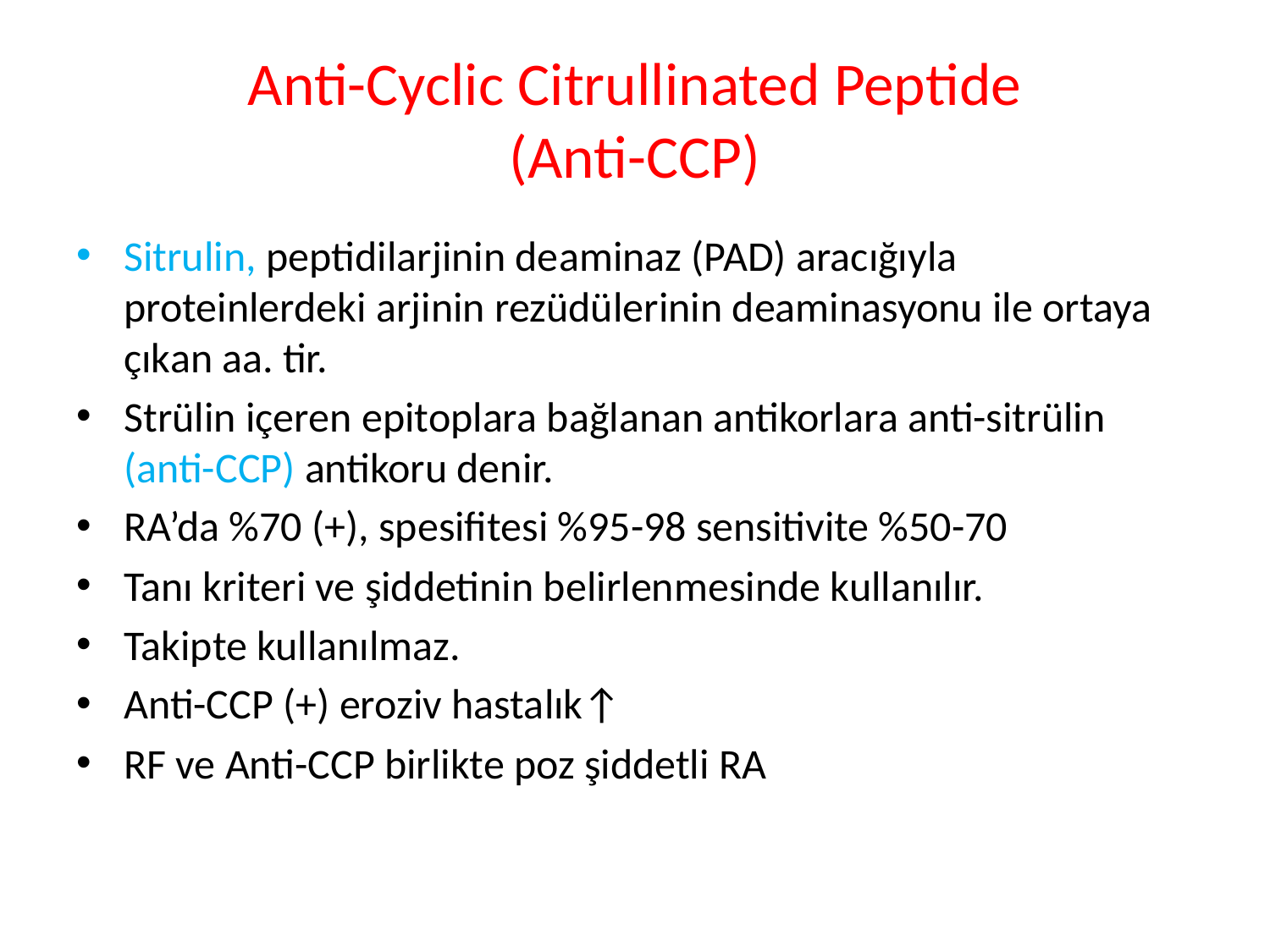

# Anti-Cyclic Citrullinated Peptide (Anti-CCP)
Sitrulin, peptidilarjinin deaminaz (PAD) aracığıyla proteinlerdeki arjinin rezüdülerinin deaminasyonu ile ortaya çıkan aa. tir.
Strülin içeren epitoplara bağlanan antikorlara anti-sitrülin (anti-CCP) antikoru denir.
RA’da %70 (+), spesifitesi %95-98 sensitivite %50-70
Tanı kriteri ve şiddetinin belirlenmesinde kullanılır.
Takipte kullanılmaz.
Anti-CCP (+) eroziv hastalık↑
RF ve Anti-CCP birlikte poz şiddetli RA